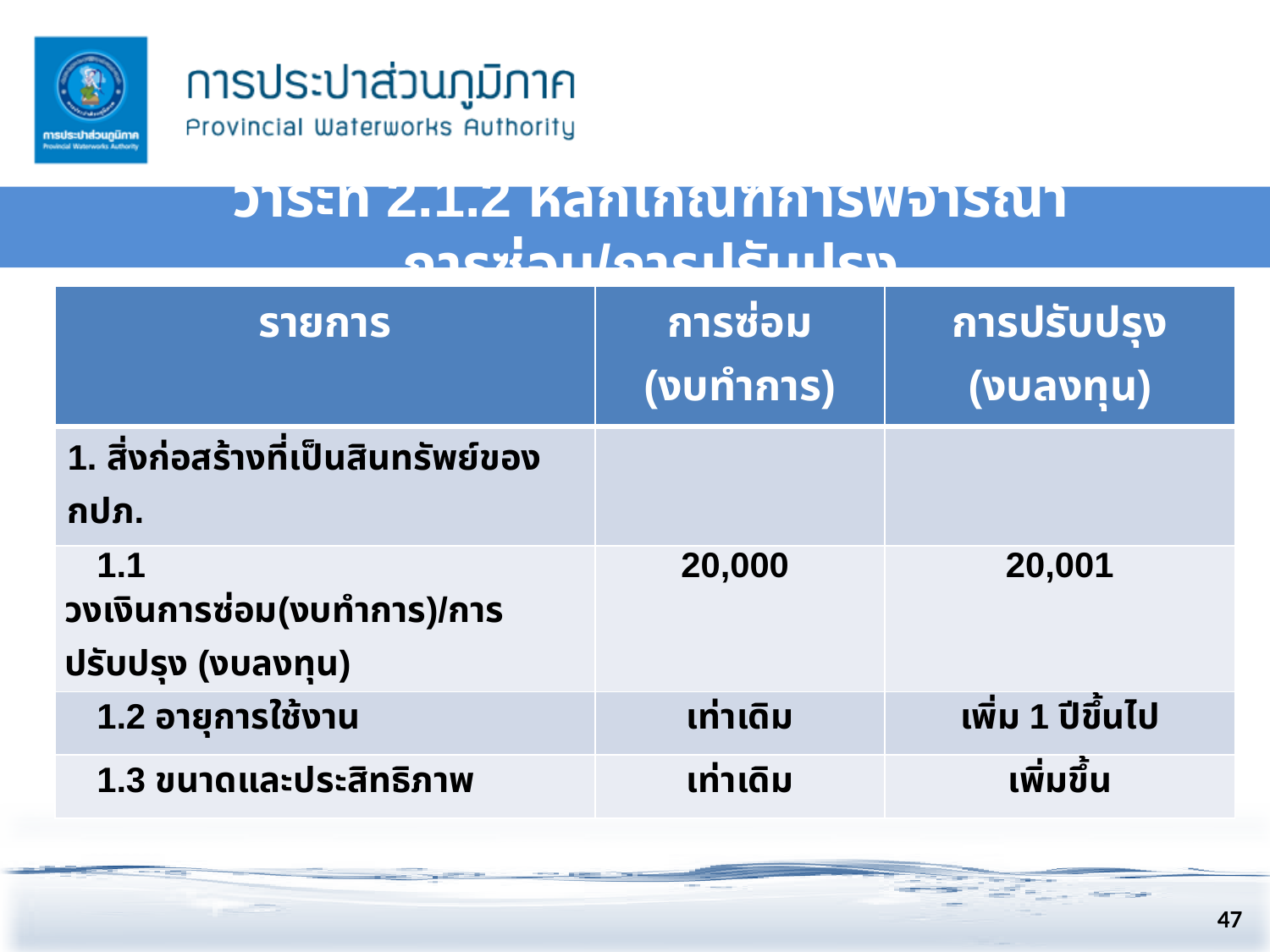

# วาระที่ 2.1.2 หลักเกณฑ์การพิจารณา การซ่อม/การปรับปรุง

| รายการ | การซ่อม (งบทำการ) | การปรับปรุง (งบลงทุน) |
| --- | --- | --- |
| 1. สิ่งก่อสร้างที่เป็นสินทรัพย์ของ กปภ. |  |  |
| 1.1 วงเงินการซ่อม(งบทำการ)/การ ปรับปรุง (งบลงทุน) | 20,000 | 20,001 |
| 1.2 อายุการใช้งาน | เท่าเดิม | เพิ่ม 1 ปีขึ้นไป |
| 1.3 ขนาดและประสิทธิภาพ | เท่าเดิม | เพิ่มขึ้น |
47